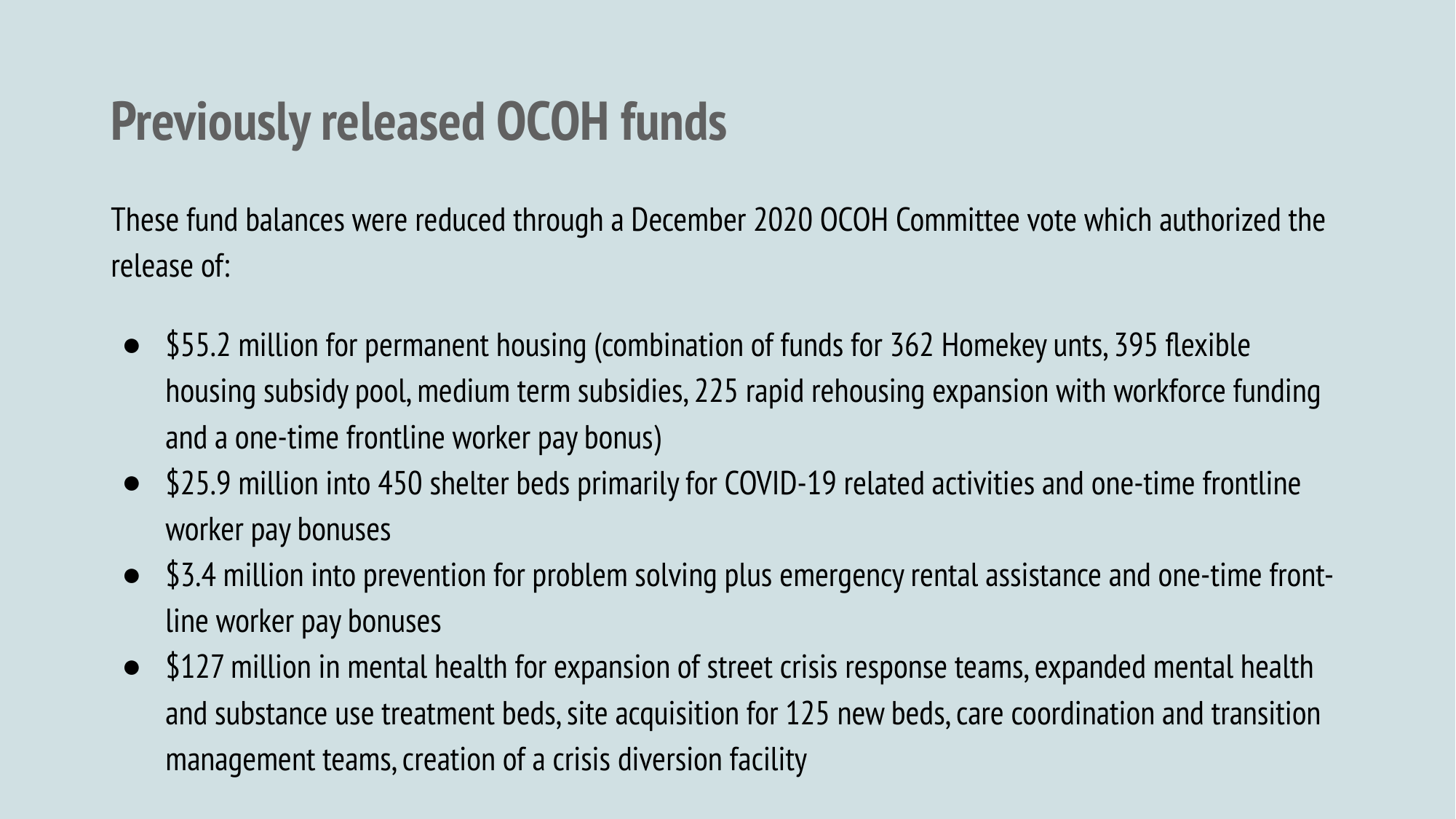

# Previously released OCOH funds
These fund balances were reduced through a December 2020 OCOH Committee vote which authorized the release of:

$55.2 million for permanent housing (combination of funds for 362 Homekey unts, 395 flexible housing subsidy pool, medium term subsidies, 225 rapid rehousing expansion with workforce funding and a one-time frontline worker pay bonus)
$25.9 million into 450 shelter beds primarily for COVID-19 related activities and one-time frontline worker pay bonuses
$3.4 million into prevention for problem solving plus emergency rental assistance and one-time front-line worker pay bonuses
$127 million in mental health for expansion of street crisis response teams, expanded mental health and substance use treatment beds, site acquisition for 125 new beds, care coordination and transition management teams, creation of a crisis diversion facility